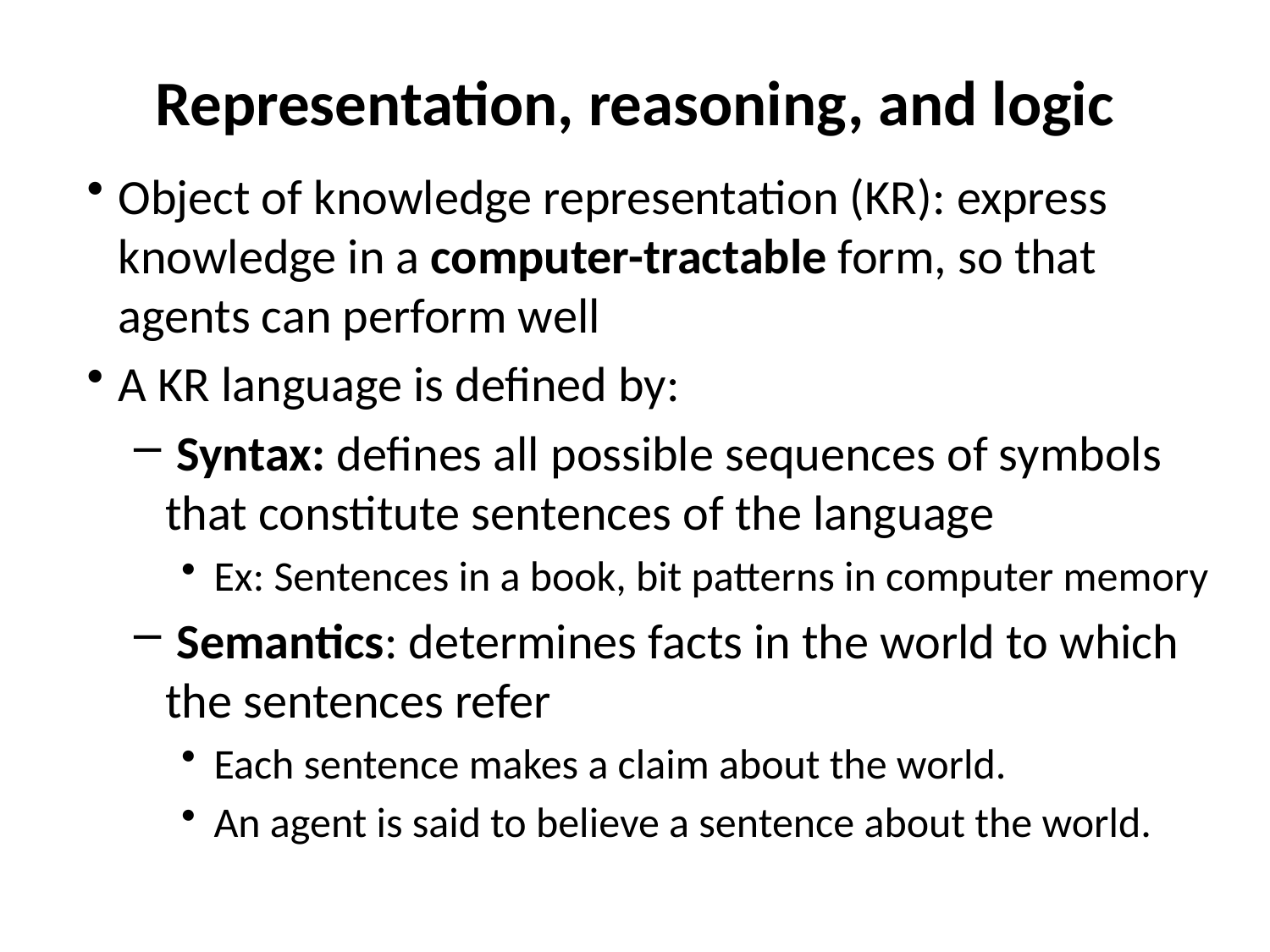

# Representation, reasoning, and logic
Object of knowledge representation (KR): express knowledge in a computer-tractable form, so that agents can perform well
A KR language is defined by:
 Syntax: defines all possible sequences of symbols that constitute sentences of the language
Ex: Sentences in a book, bit patterns in computer memory
 Semantics: determines facts in the world to which the sentences refer
Each sentence makes a claim about the world.
An agent is said to believe a sentence about the world.